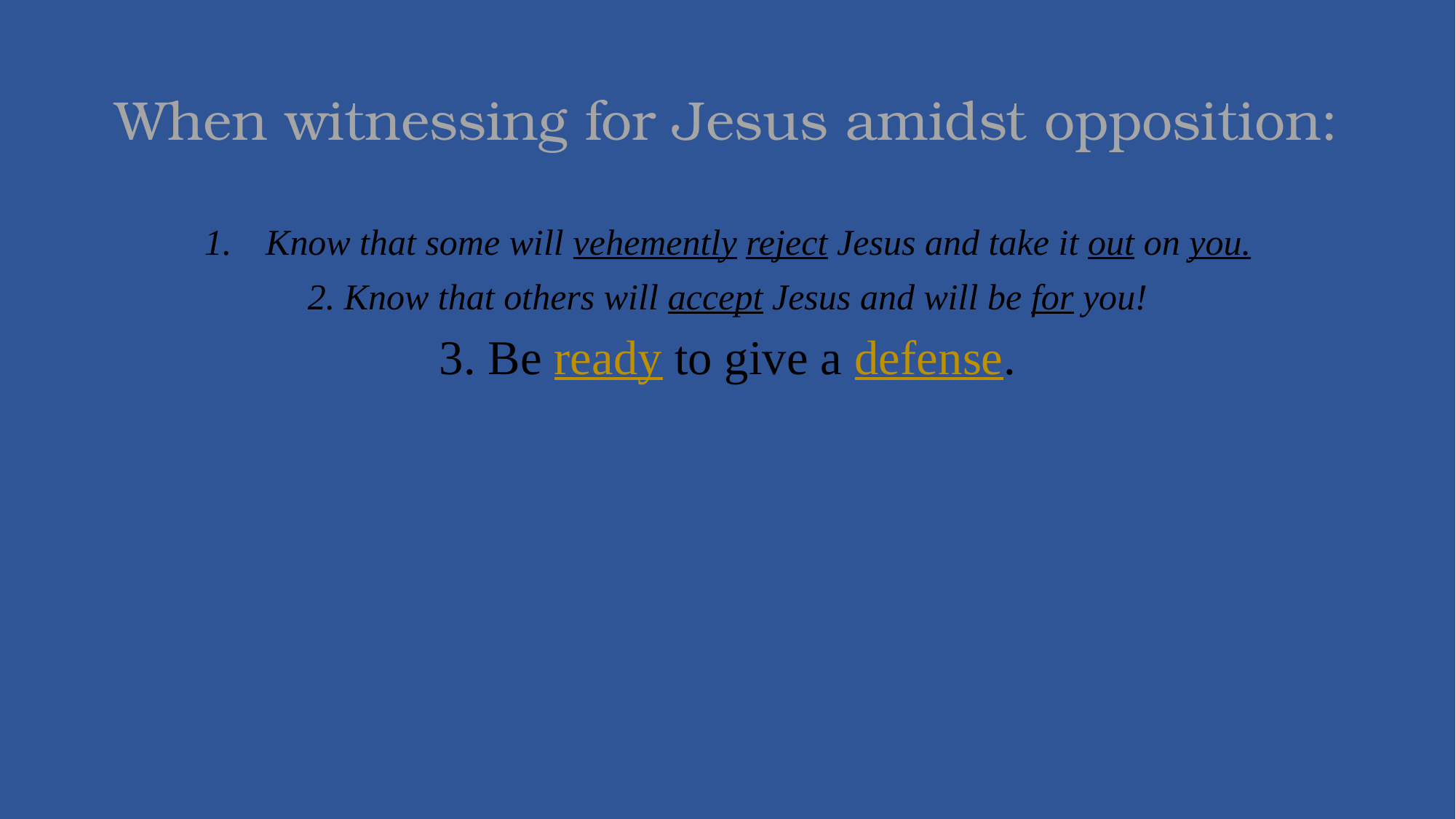

# When witnessing for Jesus amidst opposition:
Know that some will vehemently reject Jesus and take it out on you.
2. Know that others will accept Jesus and will be for you!
3. Be ready to give a defense.